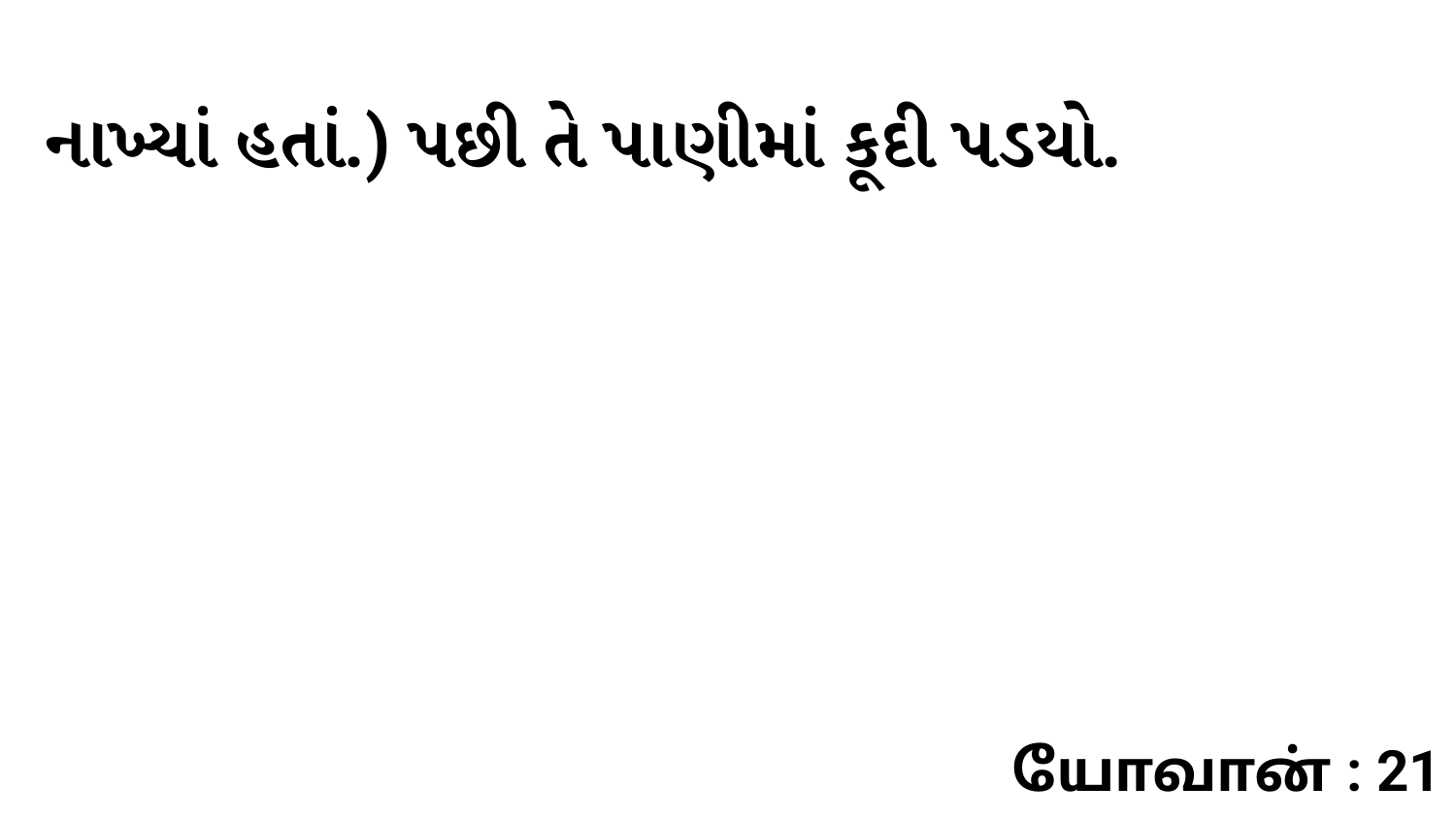

નાખ્યાં હતાં.) પછી તે પાણીમાં કૂદી પડયો.
யோவான் : 21